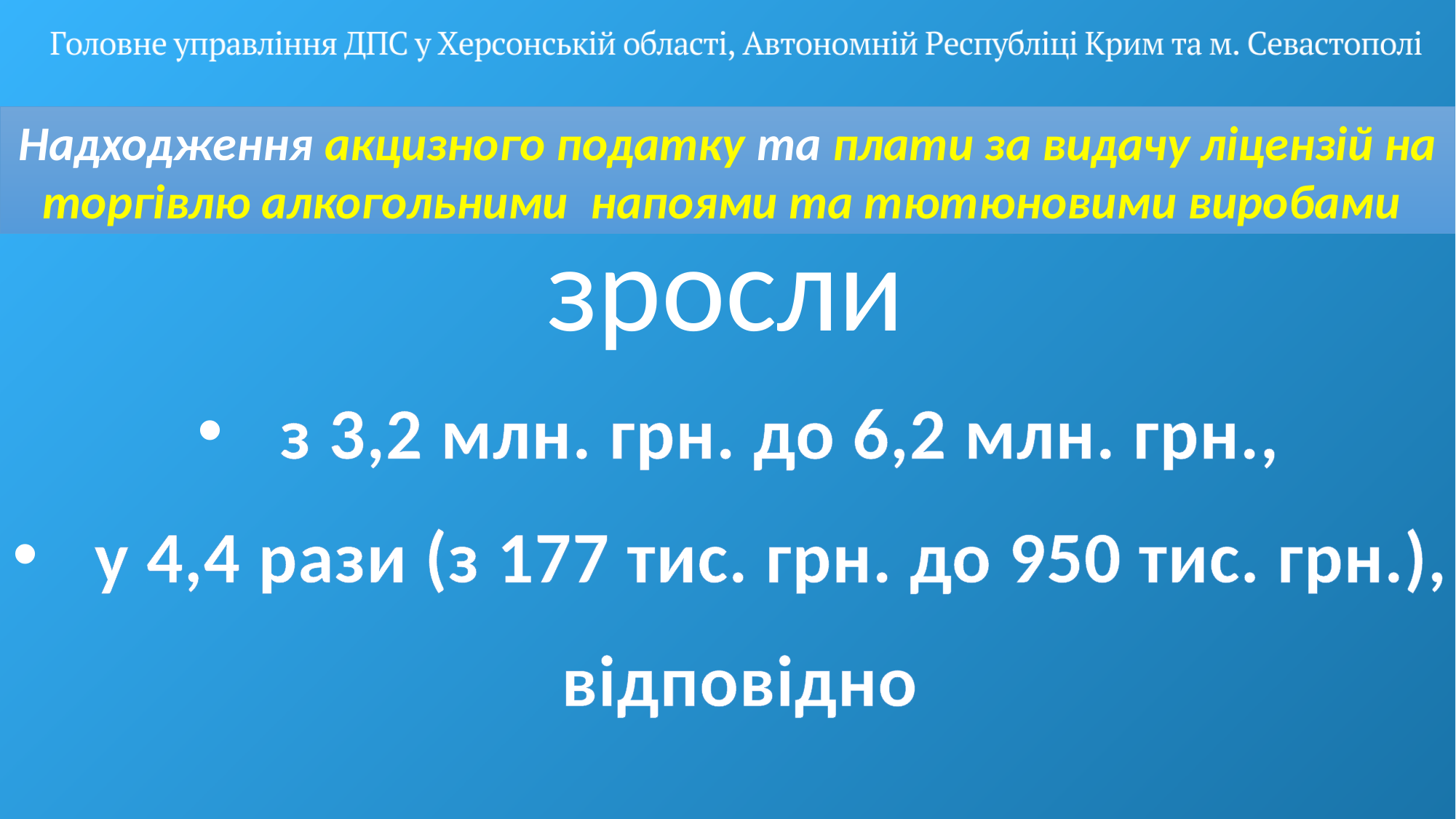

Надходження акцизного податку та плати за видачу ліцензій на торгівлю алкогольними  напоями та тютюновими виробами
зросли
з 3,2 млн. грн. до 6,2 млн. грн.,

у 4,4 рази (з 177 тис. грн. до 950 тис. грн.),

відповідно